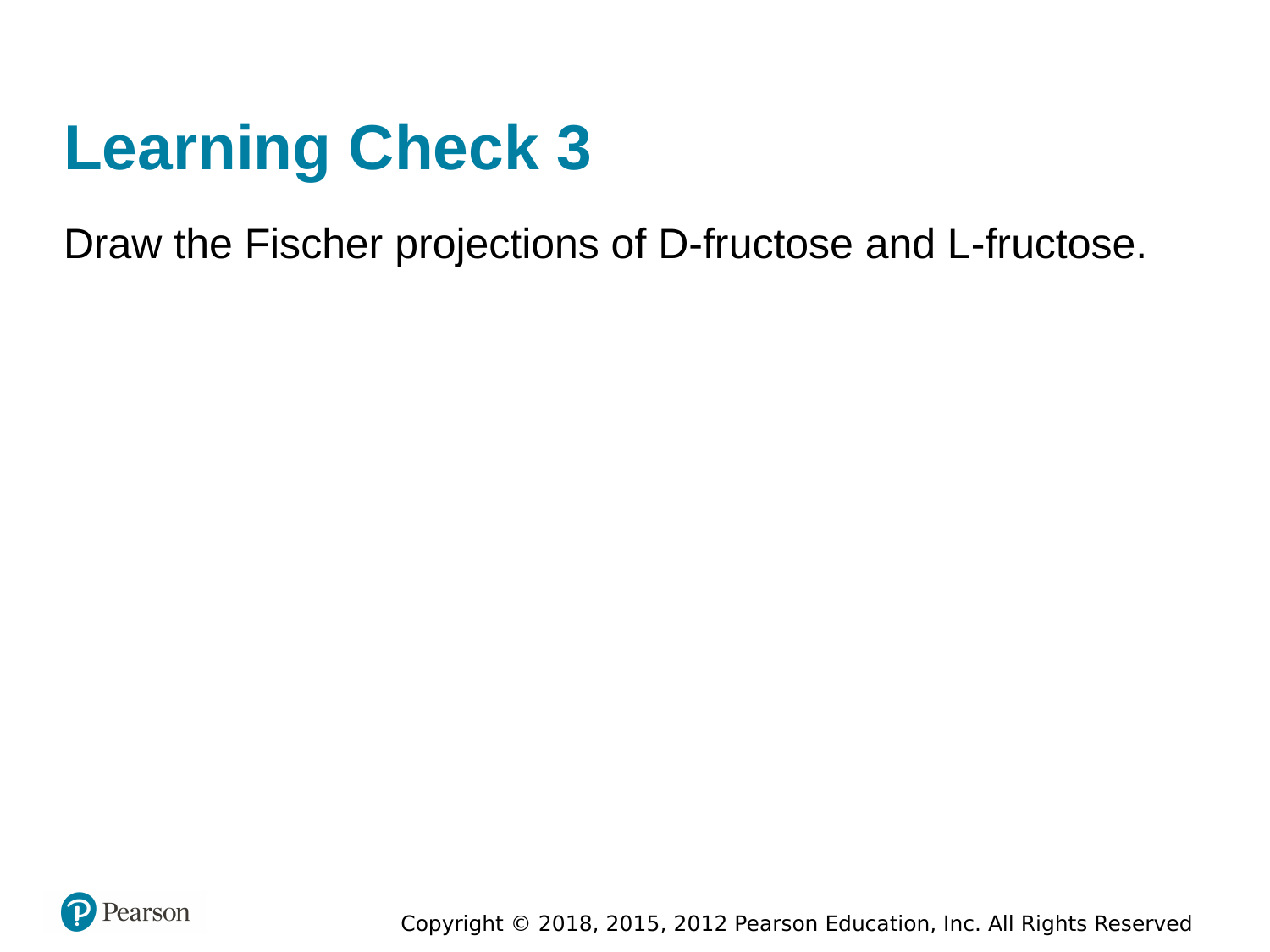

# Learning Check 3
Draw the Fischer projections of D-fructose and L-fructose.